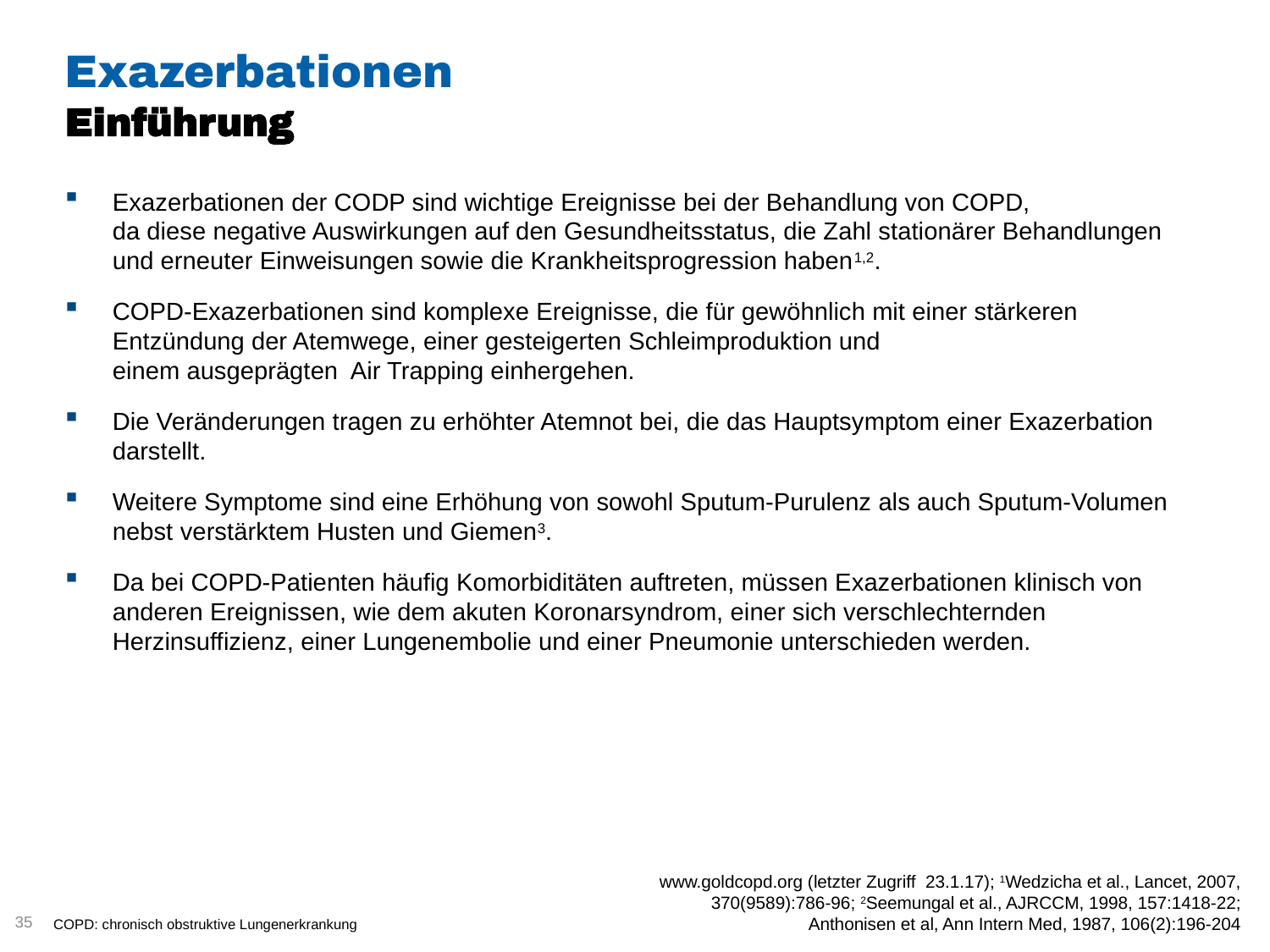

# Exazerbationen Einführung
Exazerbationen der CODP sind wichtige Ereignisse bei der Behandlung von COPD,
da diese negative Auswirkungen auf den Gesundheitsstatus, die Zahl stationärer Behandlungen und erneuter Einweisungen sowie die Krankheitsprogression haben1,2.
COPD-Exazerbationen sind komplexe Ereignisse, die für gewöhnlich mit einer stärkeren Entzündung der Atemwege, einer gesteigerten Schleimproduktion und
einem ausgeprägten  Air Trapping einhergehen.
Die Veränderungen tragen zu erhöhter Atemnot bei, die das Hauptsymptom einer Exazerbation darstellt.
Weitere Symptome sind eine Erhöhung von sowohl Sputum-Purulenz als auch Sputum-Volumen nebst verstärktem Husten und Giemen3.
Da bei COPD-Patienten häufig Komorbiditäten auftreten, müssen Exazerbationen klinisch von anderen Ereignissen, wie dem akuten Koronarsyndrom, einer sich verschlechternden Herzinsuffizienz, einer Lungenembolie und einer Pneumonie unterschieden werden.
www.goldcopd.org (letzter Zugriff  23.1.17); 1Wedzicha et al., Lancet, 2007, 370(9589):786-96; 2Seemungal et al., AJRCCM, 1998, 157:1418-22; Anthonisen et al, Ann Intern Med, 1987, 106(2):196-204

35
COPD: chronisch obstruktive Lungenerkrankung